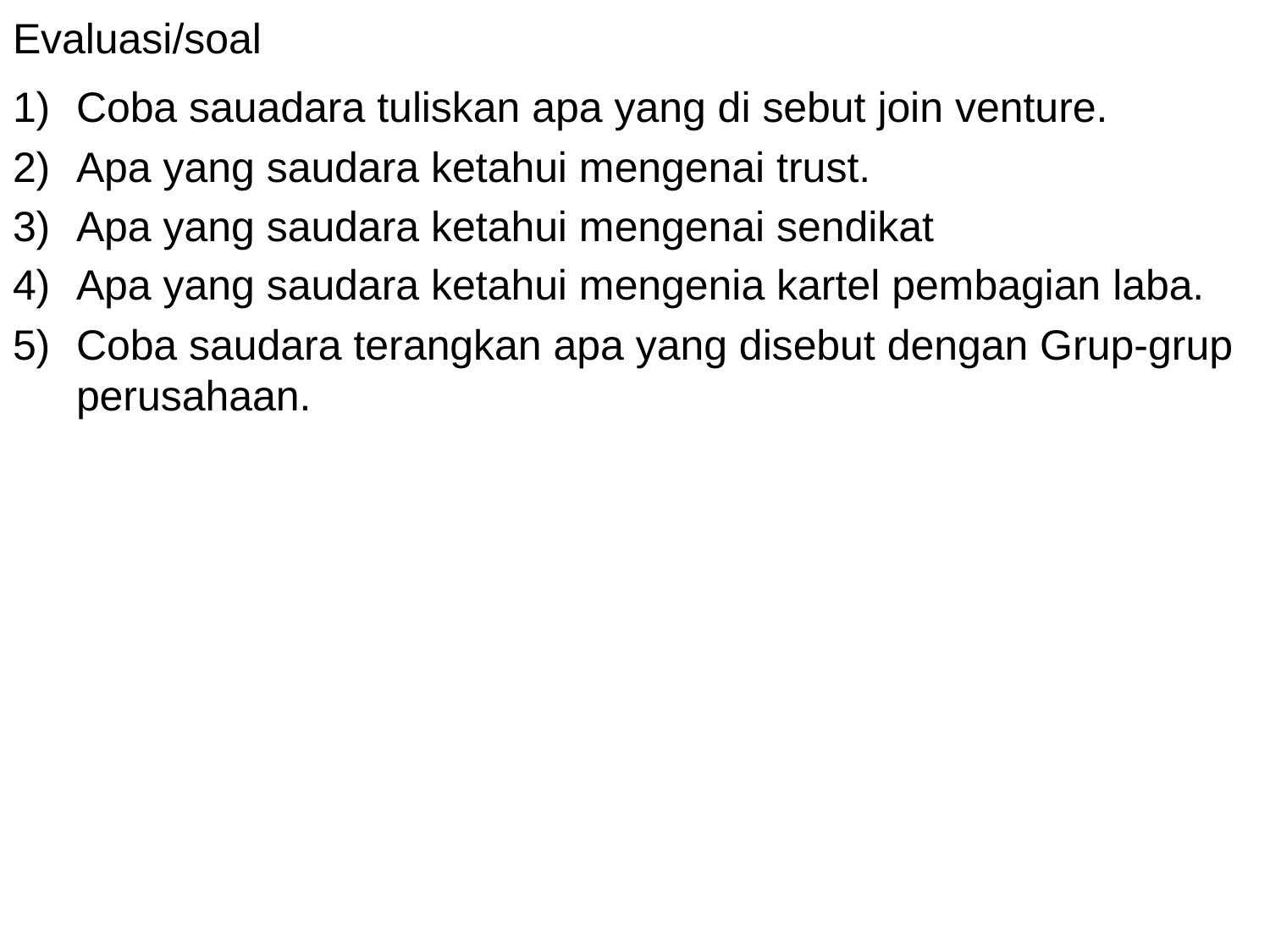

# Evaluasi/soal
Coba sauadara tuliskan apa yang di sebut join venture.
Apa yang saudara ketahui mengenai trust.
Apa yang saudara ketahui mengenai sendikat
Apa yang saudara ketahui mengenia kartel pembagian laba.
Coba saudara terangkan apa yang disebut dengan Grup-grup perusahaan.